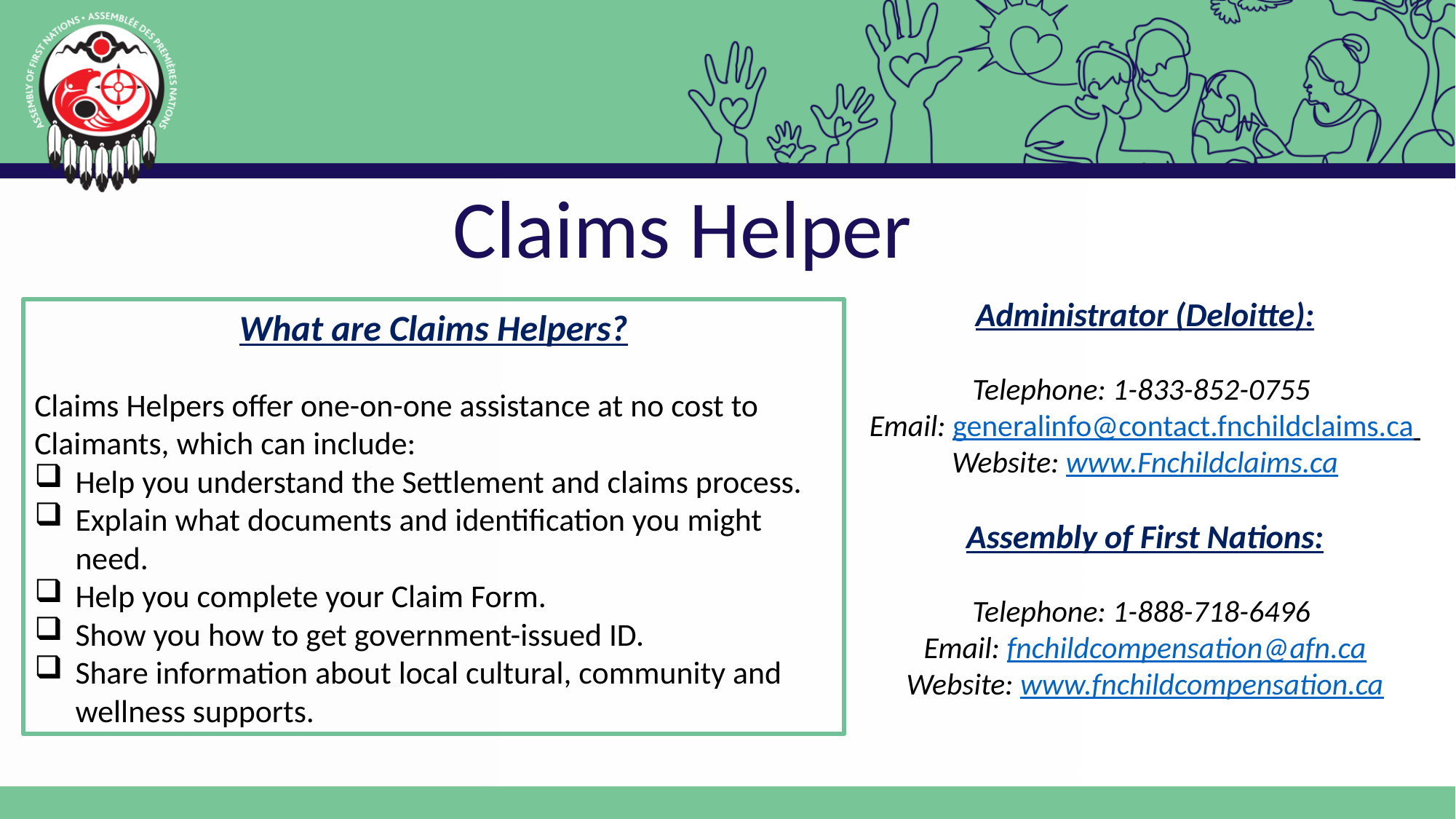

Claims Helper
Administrator (Deloitte):
Telephone: 1-833-852-0755 
Email: generalinfo@contact.fnchildclaims.ca
Website: www.Fnchildclaims.ca
Assembly of First Nations:
Telephone: 1-888-718-6496 
Email: fnchildcompensation@afn.ca
Website: www.fnchildcompensation.ca
What are Claims Helpers?
Claims Helpers offer one-on-one assistance at no cost to Claimants, which can include:
Help you understand the Settlement and claims process.
Explain what documents and identification you might need.
Help you complete your Claim Form.
Show you how to get government-issued ID.
Share information about local cultural, community and wellness supports.